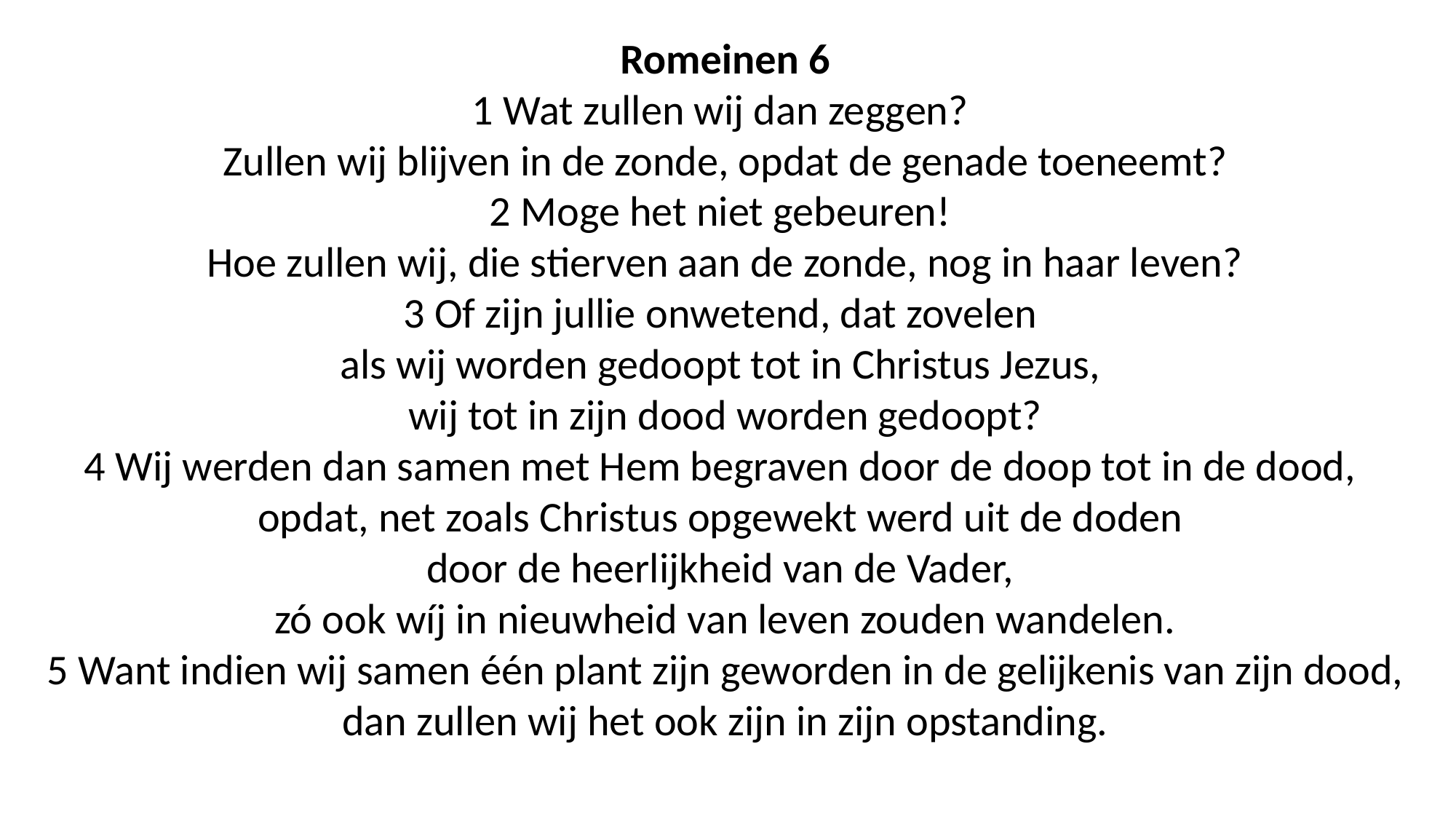

Romeinen 6
1 Wat zullen wij dan zeggen?
Zullen wij blijven in de zonde, opdat de genade toeneemt?
2 Moge het niet gebeuren!
Hoe zullen wij, die stierven aan de zonde, nog in haar leven?
3 Of zijn jullie onwetend, dat zovelen
als wij worden gedoopt tot in Christus Jezus,
wij tot in zijn dood worden gedoopt?
4 Wij werden dan samen met Hem begraven door de doop tot in de dood,
opdat, net zoals Christus opgewekt werd uit de doden
door de heerlijkheid van de Vader,
zó ook wíj in nieuwheid van leven zouden wandelen.
5 Want indien wij samen één plant zijn geworden in de gelijkenis van zijn dood, dan zullen wij het ook zijn in zijn opstanding.